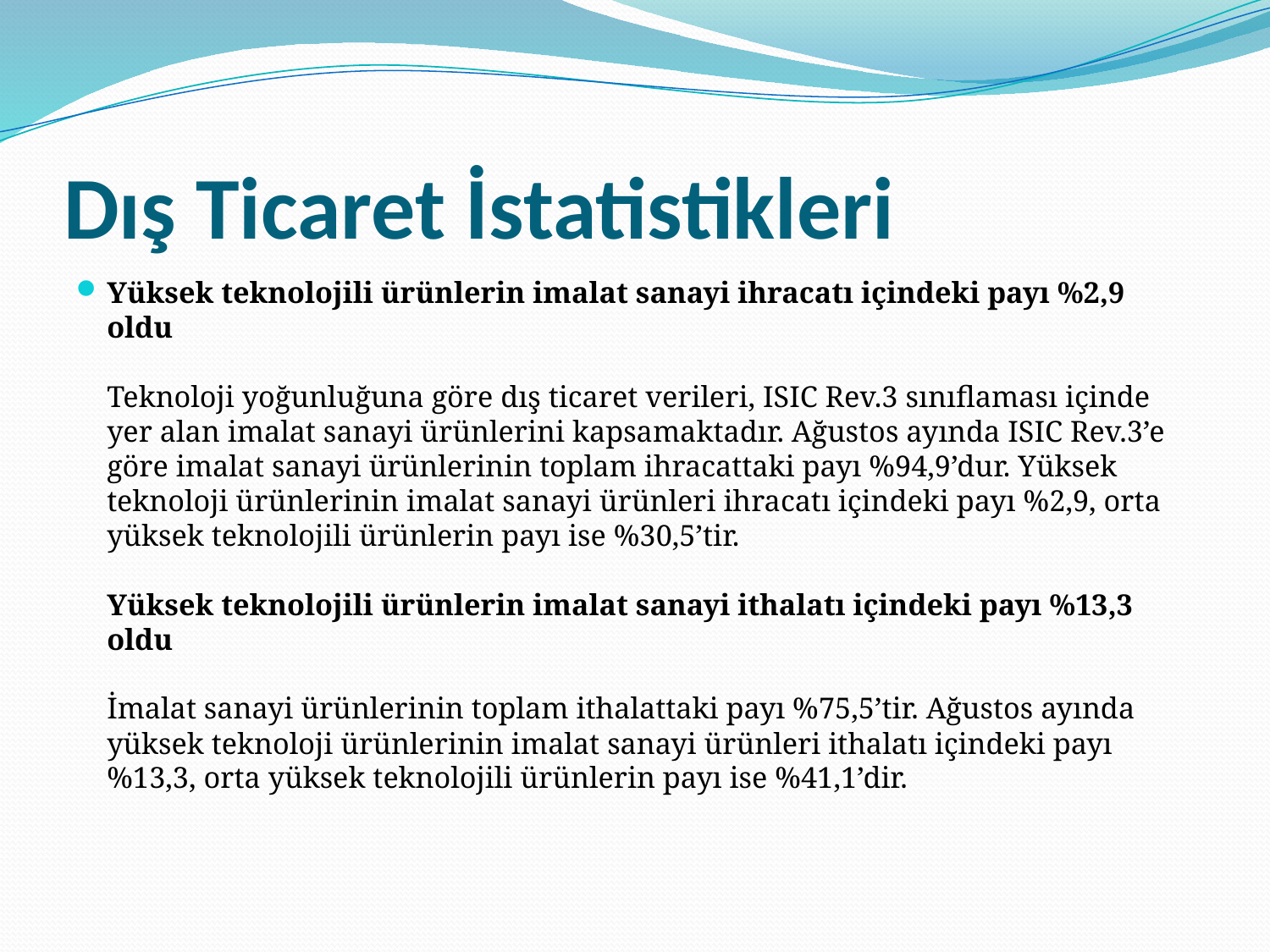

# Dış Ticaret İstatistikleri
Yüksek teknolojili ürünlerin imalat sanayi ihracatı içindeki payı %2,9 oldu
 
Teknoloji yoğunluğuna göre dış ticaret verileri, ISIC Rev.3 sınıflaması içinde yer alan imalat sanayi ürünlerini kapsamaktadır. Ağustos ayında ISIC Rev.3’e göre imalat sanayi ürünlerinin toplam ihracattaki payı %94,9’dur. Yüksek teknoloji ürünlerinin imalat sanayi ürünleri ihracatı içindeki payı %2,9, orta yüksek teknolojili ürünlerin payı ise %30,5’tir.
 
Yüksek teknolojili ürünlerin imalat sanayi ithalatı içindeki payı %13,3 oldu
 
İmalat sanayi ürünlerinin toplam ithalattaki payı %75,5’tir. Ağustos ayında yüksek teknoloji ürünlerinin imalat sanayi ürünleri ithalatı içindeki payı %13,3, orta yüksek teknolojili ürünlerin payı ise %41,1’dir.